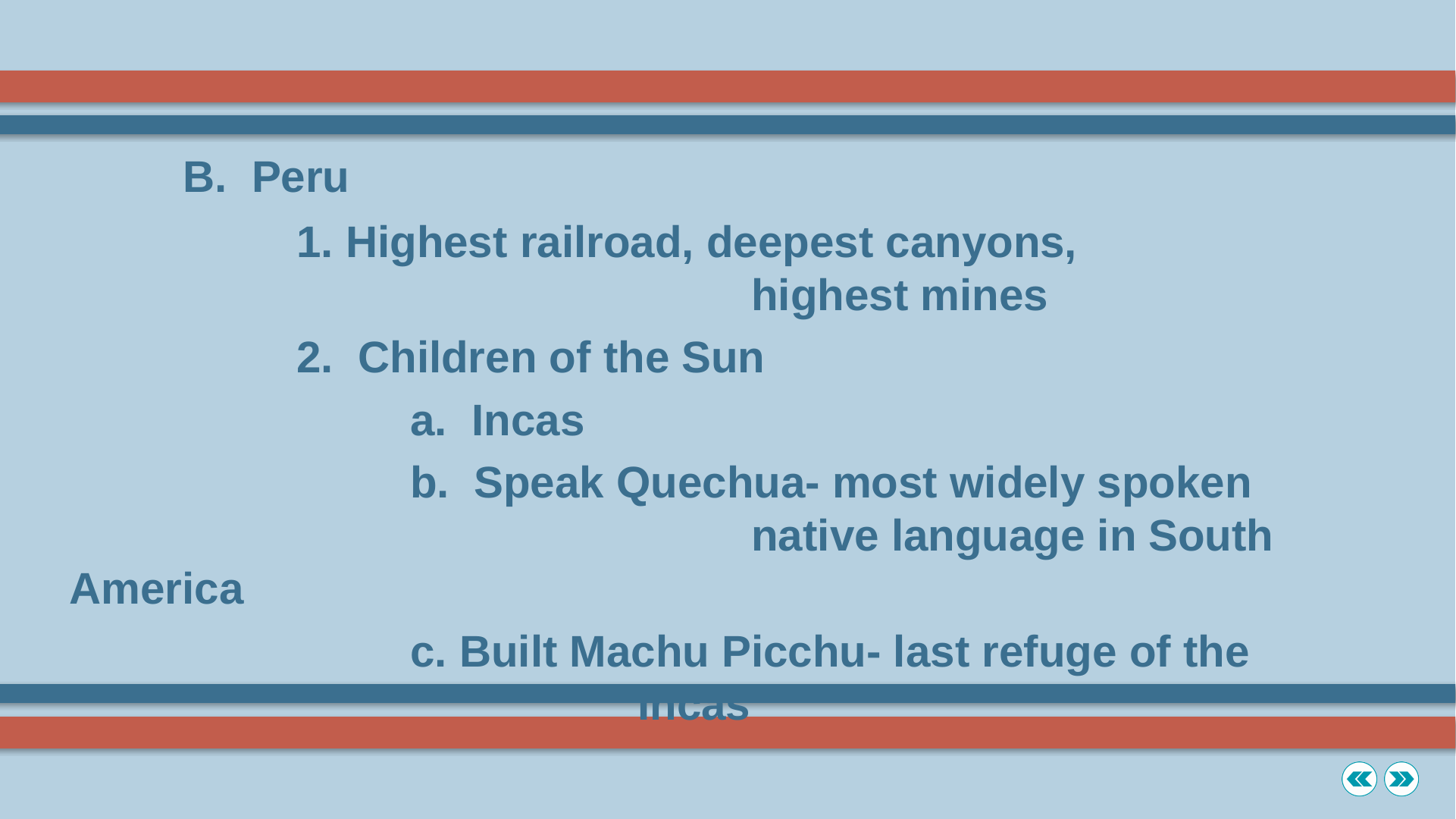

B.  Peru
		1. Highest railroad, deepest canyons, 					    			highest mines
		2.  Children of the Sun
			a.  Incas
			b.  Speak Quechua- most widely spoken 						native language in South America
			c. Built Machu Picchu- last refuge of the      					Incas